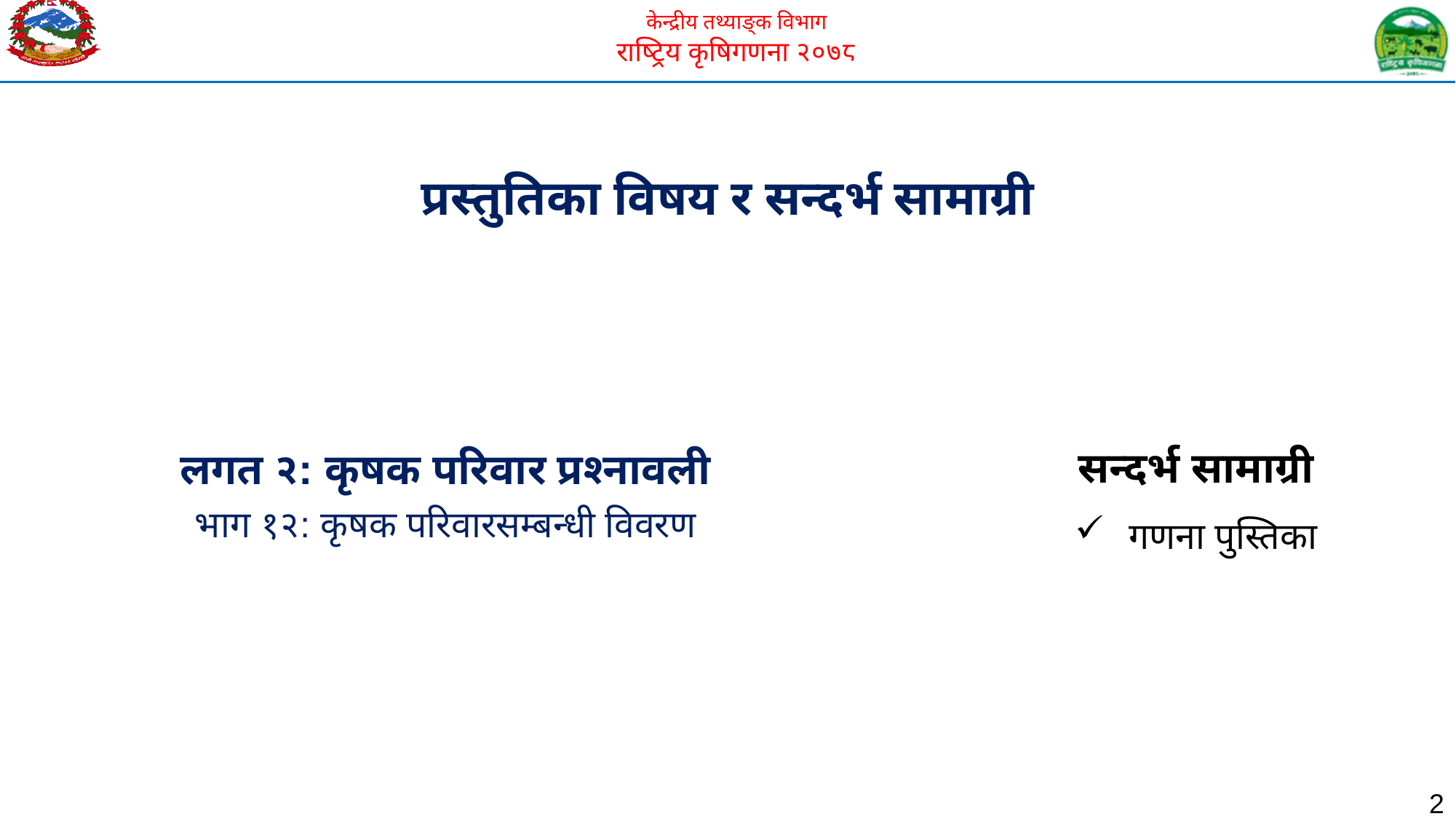

प्रस्तुतिका विषय र सन्दर्भ सामाग्री
सन्दर्भ सामाग्री
गणना पुस्तिका

लगत २: कृषक परिवार प्रश्नावली
भाग १२: कृषक परिवारसम्बन्धी विवरण

2